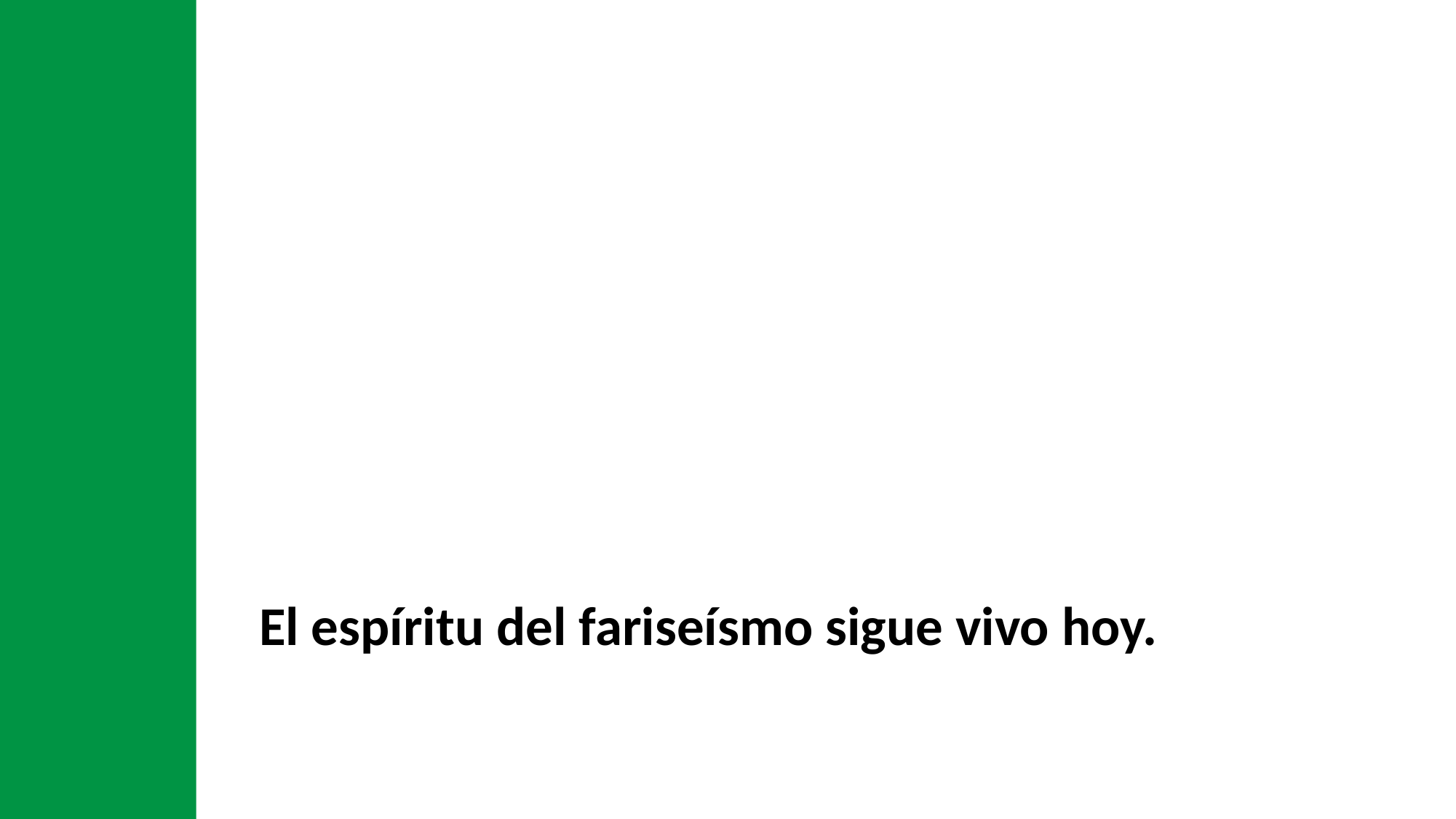

El espíritu del fariseísmo sigue vivo hoy.